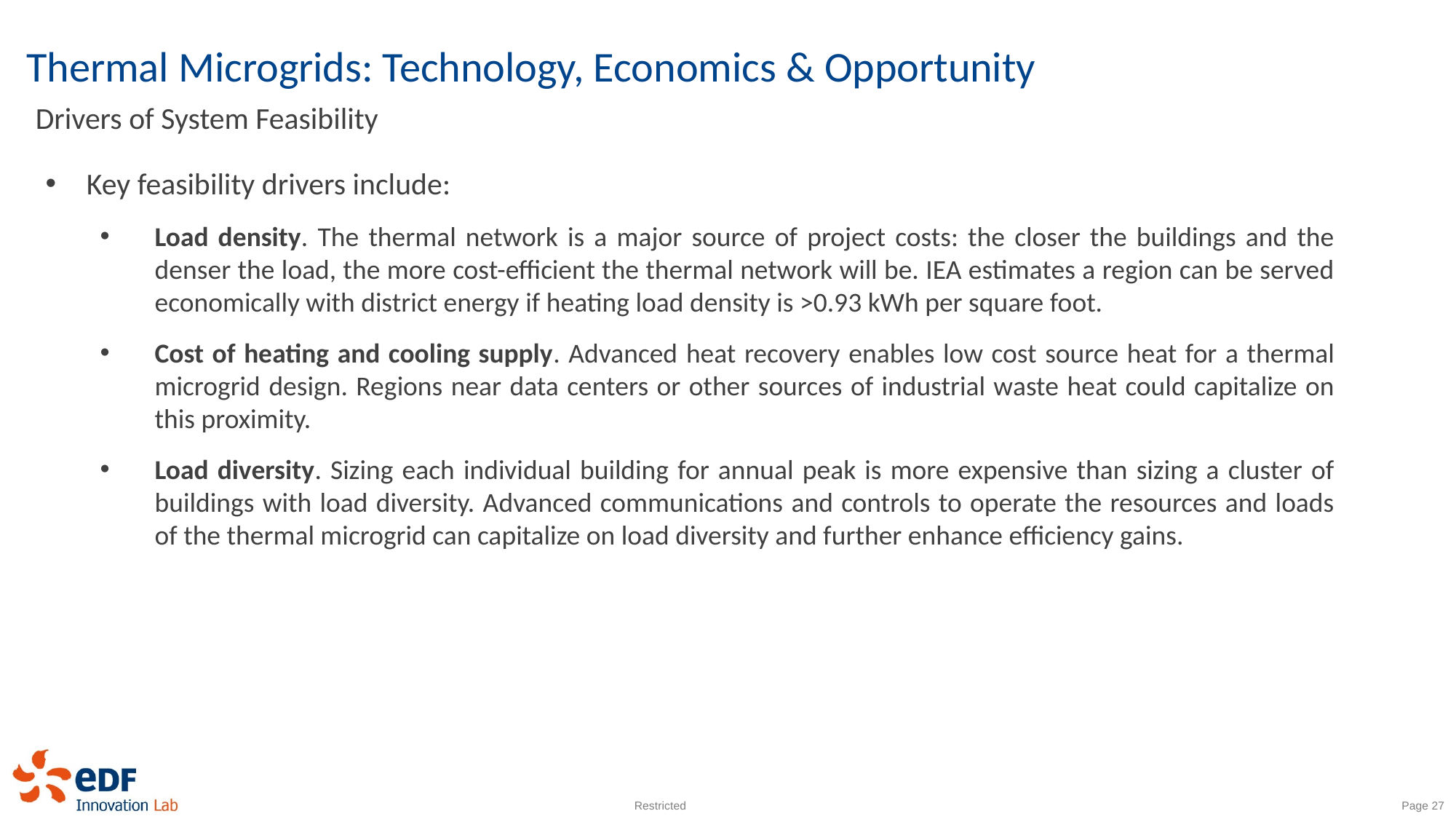

# Thermal Microgrids: Technology, Economics & Opportunity
Drivers of System Feasibility
Key feasibility drivers include:
Load density. The thermal network is a major source of project costs: the closer the buildings and the denser the load, the more cost-efficient the thermal network will be. IEA estimates a region can be served economically with district energy if heating load density is >0.93 kWh per square foot.
Cost of heating and cooling supply. Advanced heat recovery enables low cost source heat for a thermal microgrid design. Regions near data centers or other sources of industrial waste heat could capitalize on this proximity.
Load diversity. Sizing each individual building for annual peak is more expensive than sizing a cluster of buildings with load diversity. Advanced communications and controls to operate the resources and loads of the thermal microgrid can capitalize on load diversity and further enhance efficiency gains.